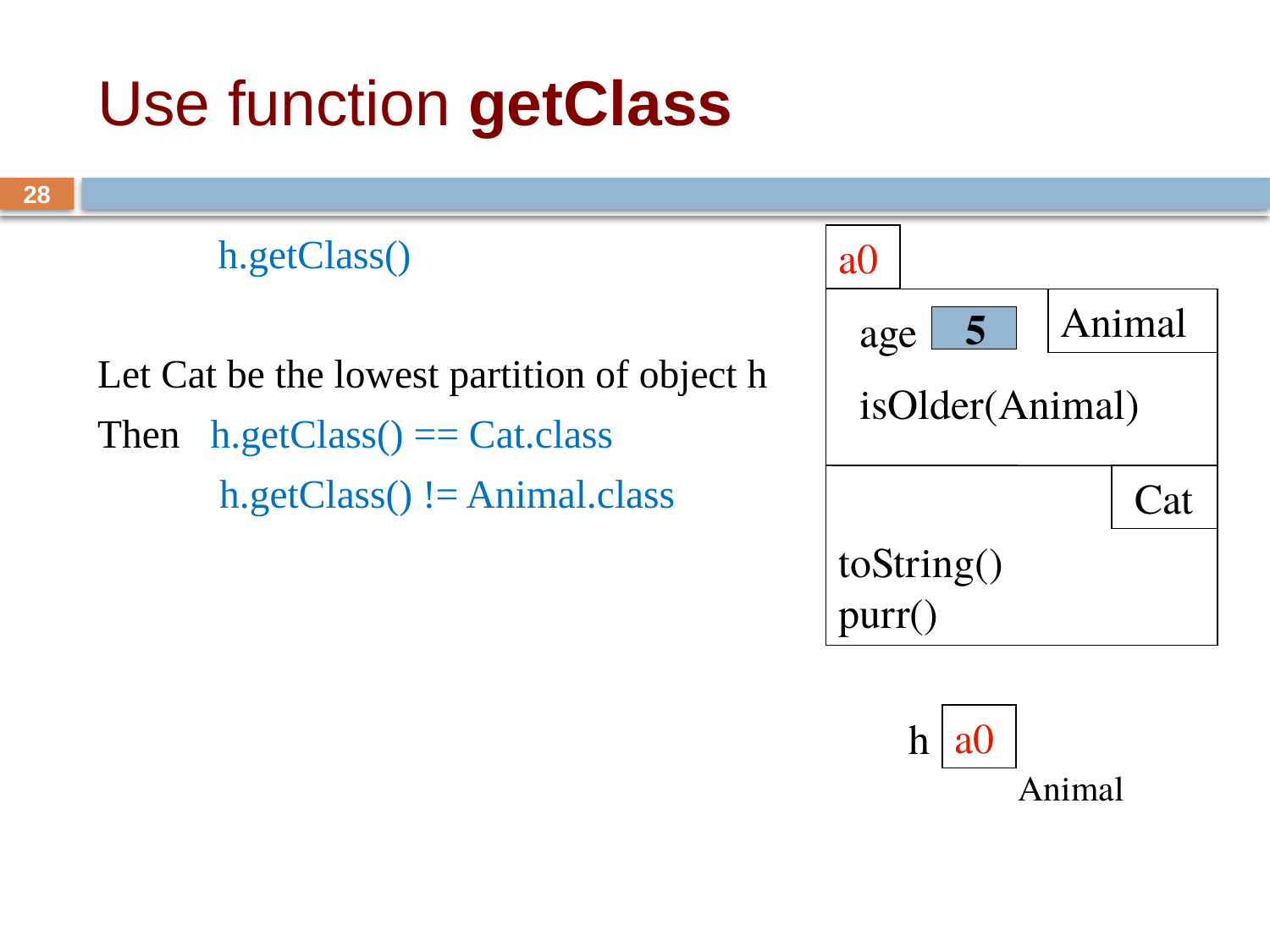

# Use function getClass
28
	h.getClass()

Let Cat be the lowest partition of object h
Then   h.getClass() == Cat.class
            h.getClass() != Animal.class
a0

Animal

Cat
age
isOlder(Animal)
toString()
purr()

5
a0
h
Animal